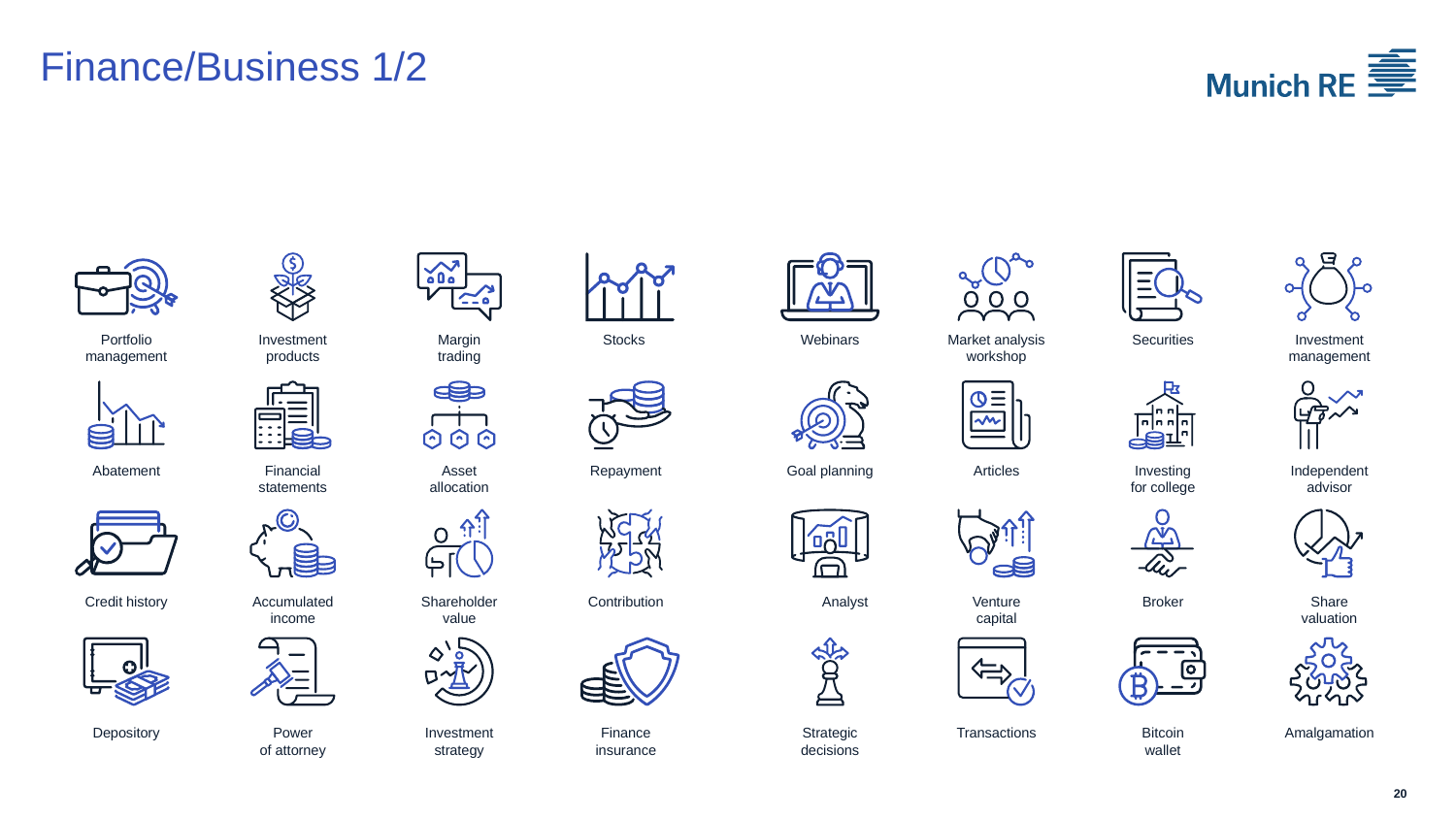

# Finance/Business 1/2

Portfolio management
Investment products
Margin
trading
Stocks
Webinars
Market analysis
workshop
Securities
Investment
management

Abatement
Financial statements
Asset
allocation
Repayment
Goal planning
Articles
Investing
for college
Independent
advisor

Credit history
Accumulated
income
Shareholder
value
Contribution
Analyst
Venture
capital
Broker
Share
valuation

Depository
Power
of attorney
Investment
strategy
Finance
insurance
Strategic
decisions
Transactions
Bitcoin
wallet
Amalgamation
20